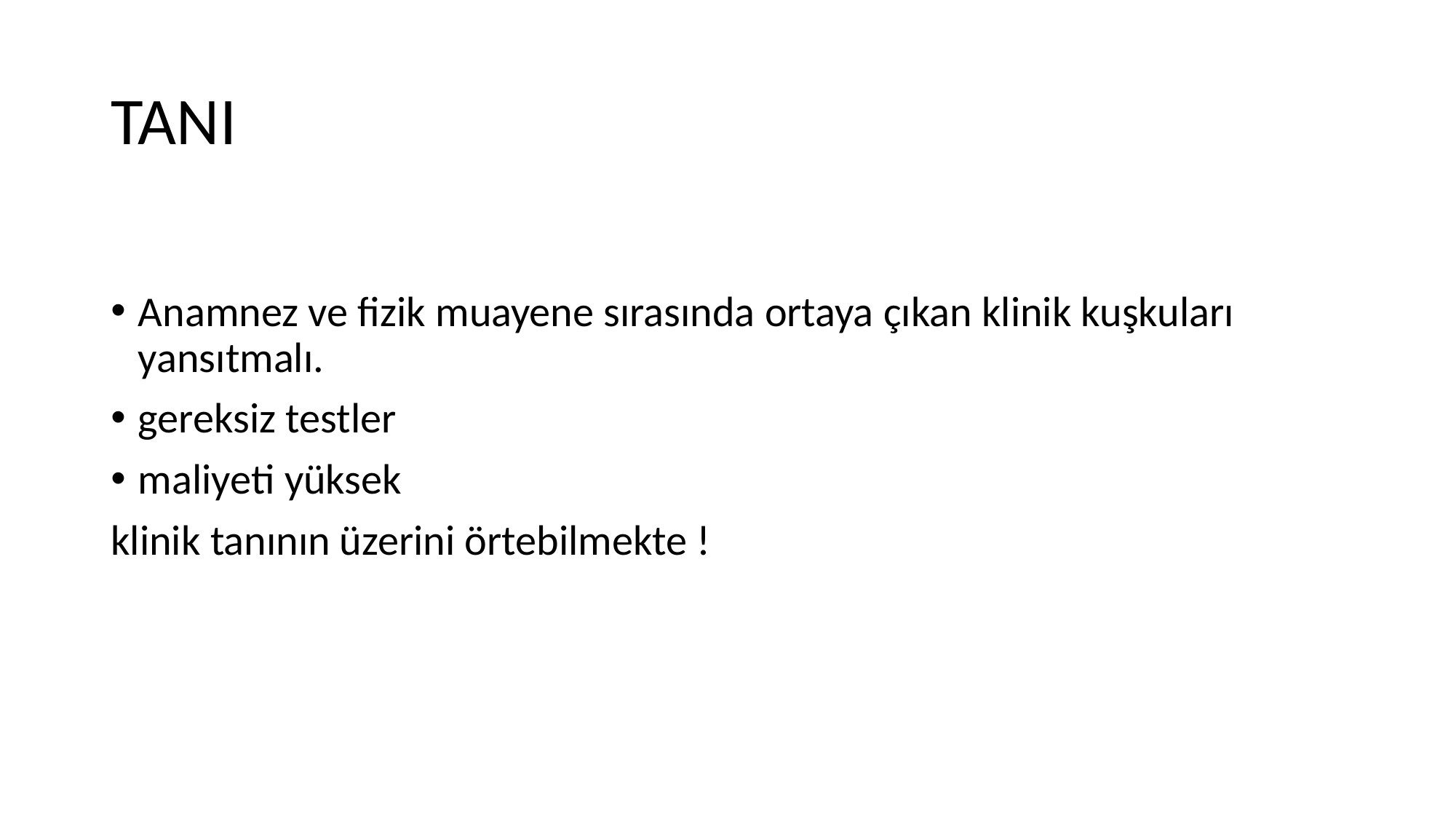

# TANI

Anamnez ve fizik muayene sırasında ortaya çıkan klinik kuşkuları yansıtmalı.
gereksiz testler
maliyeti yüksek
klinik tanının üzerini örtebilmekte !